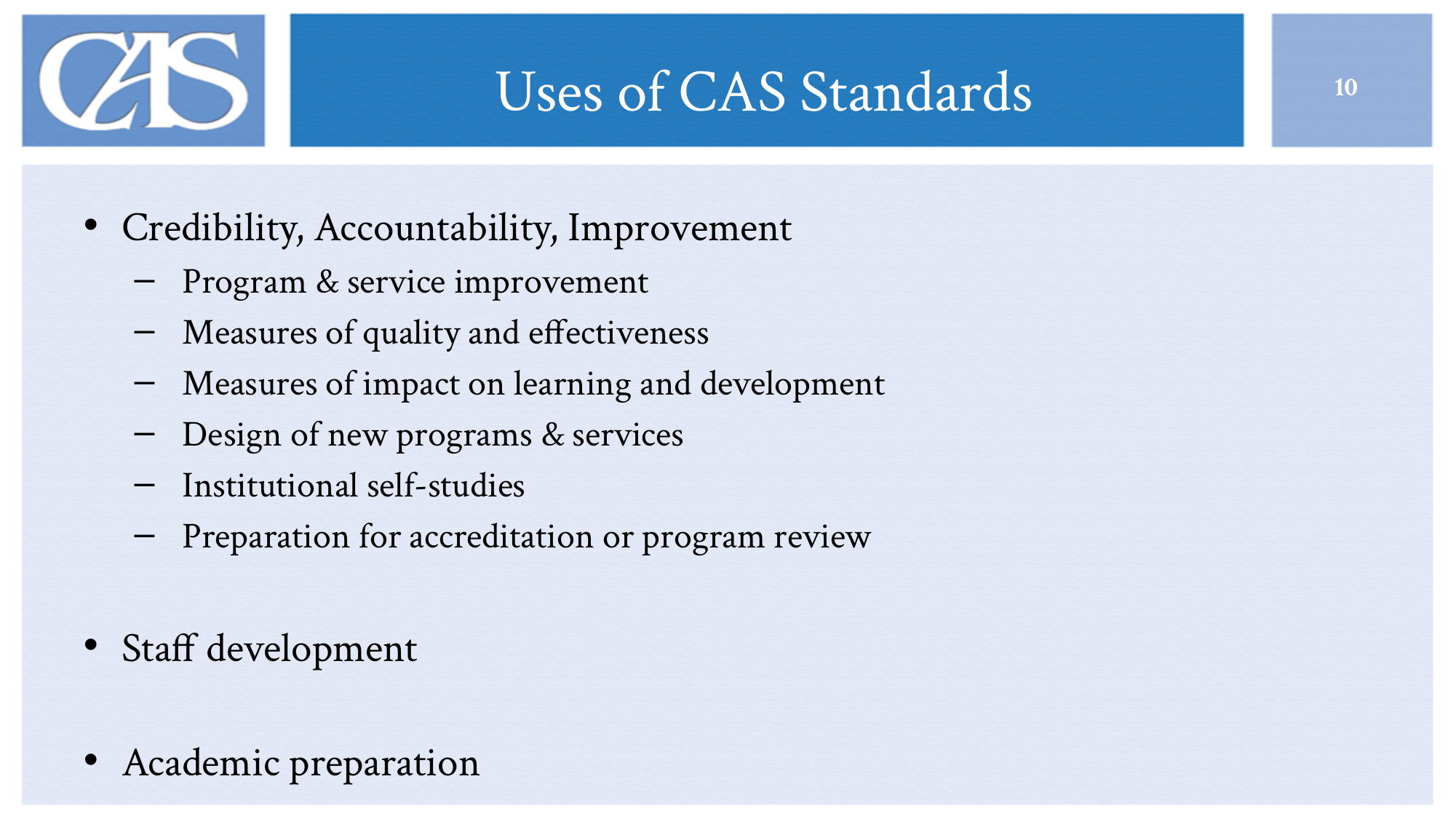

# Uses of CAS Standards
10
Credibility, Accountability, Improvement
  Program & service improvement
  Measures of quality and effectiveness
  Measures of impact on learning and development
  Design of new programs & services
  Institutional self-studies
  Preparation for accreditation or program review

Staff development

Academic preparation